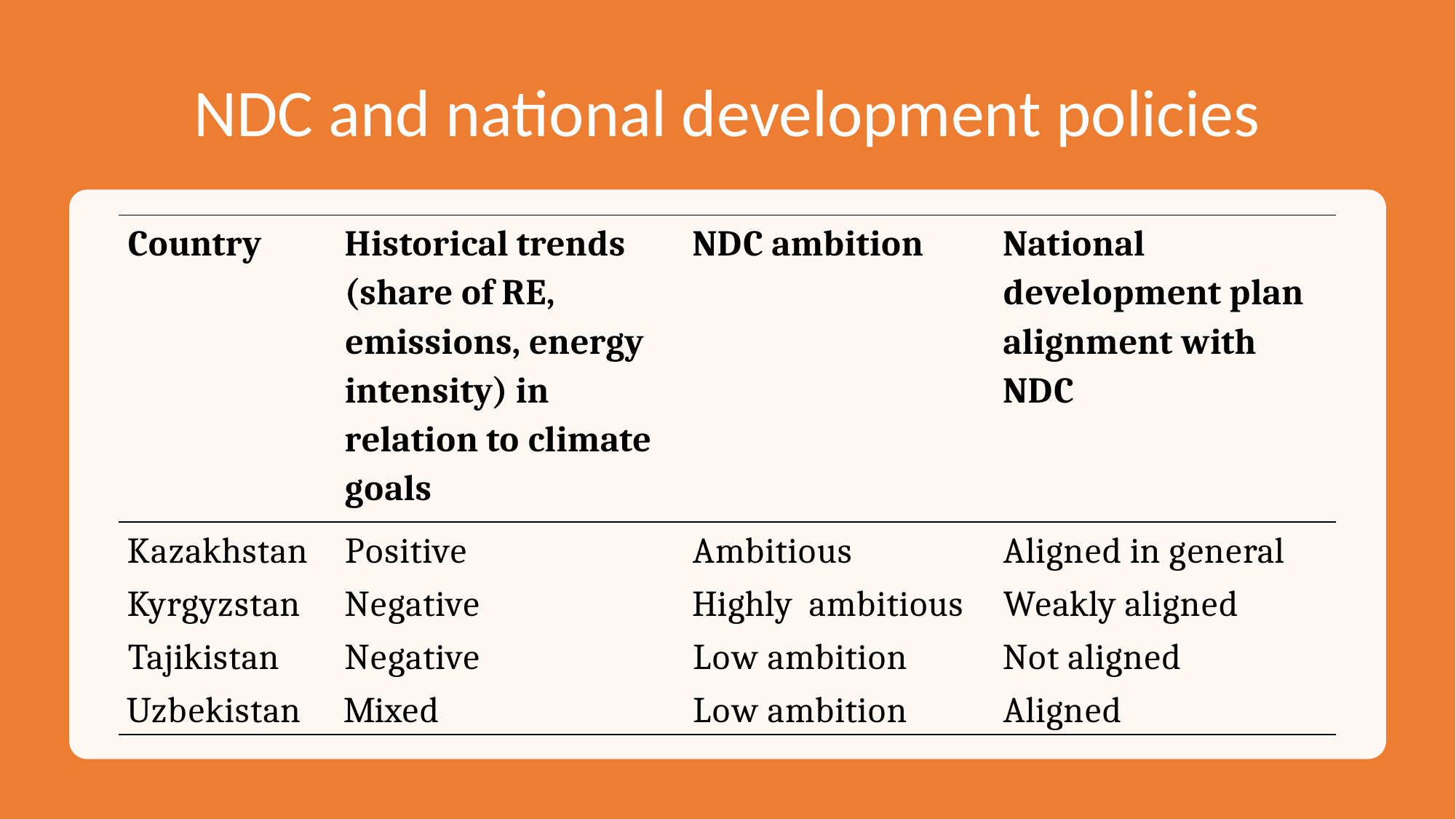

# NDC and national development policies

| Country | Historical trends (share of RE, emissions, energy intensity) in relation to climate goals | NDC ambition | National development plan alignment with NDC |
| --- | --- | --- | --- |
| Kazakhstan | Positive | Ambitious | Aligned in general |
| Kyrgyzstan | Negative | Highly ambitious | Weakly aligned |
| Tajikistan | Negative | Low ambition | Not aligned |
| Uzbekistan | Mixed | Low ambition | Aligned |